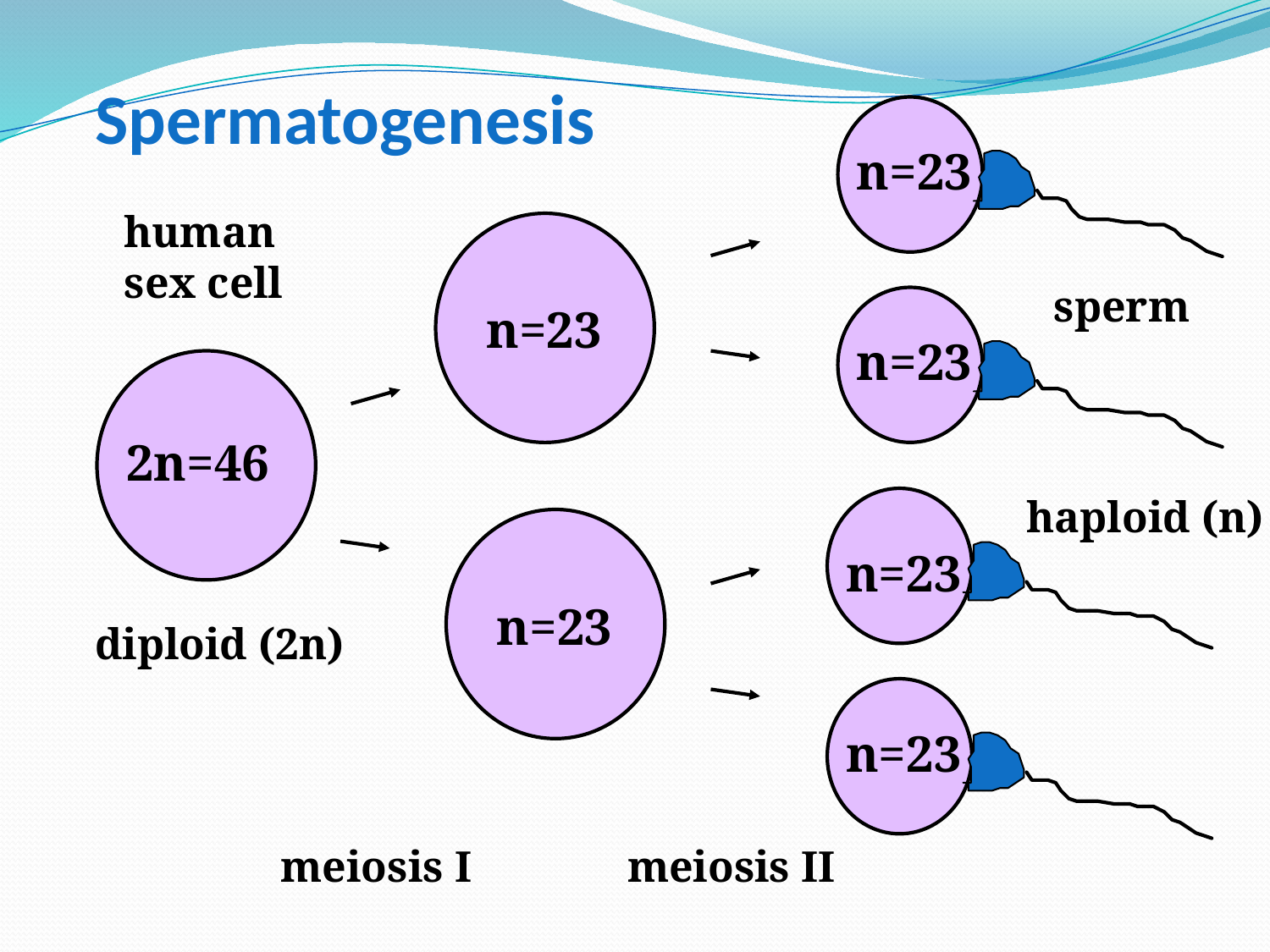

# Spermatogenesis

n=23

sperm

n=23

haploid (n)

n=23

n=23

meiosis II
human
sex cell

2n=46
diploid (2n)

n=23

n=23
meiosis I